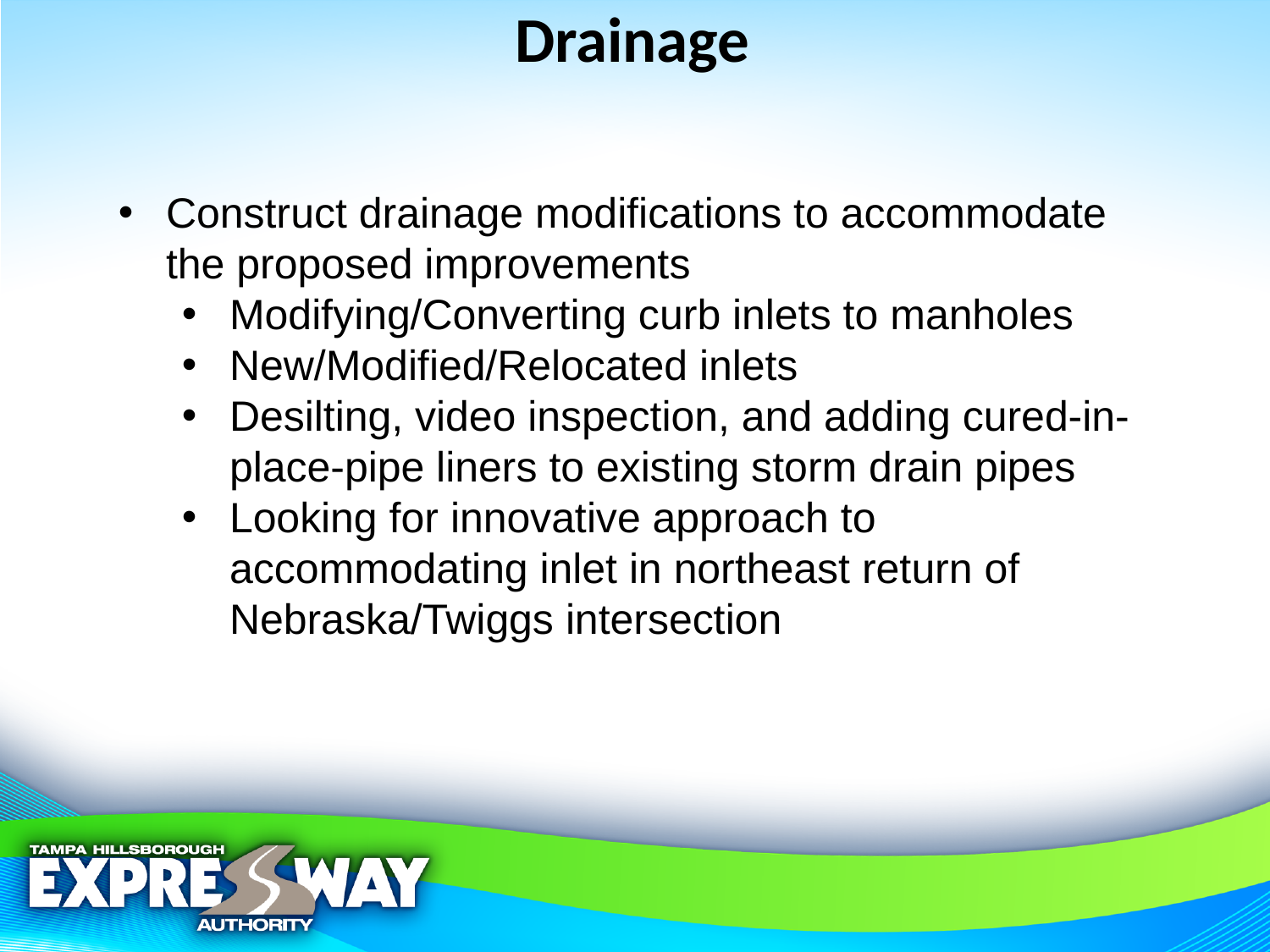

# Drainage
Construct drainage modifications to accommodate the proposed improvements
Modifying/Converting curb inlets to manholes
New/Modified/Relocated inlets
Desilting, video inspection, and adding cured-in-place-pipe liners to existing storm drain pipes
Looking for innovative approach to accommodating inlet in northeast return of Nebraska/Twiggs intersection